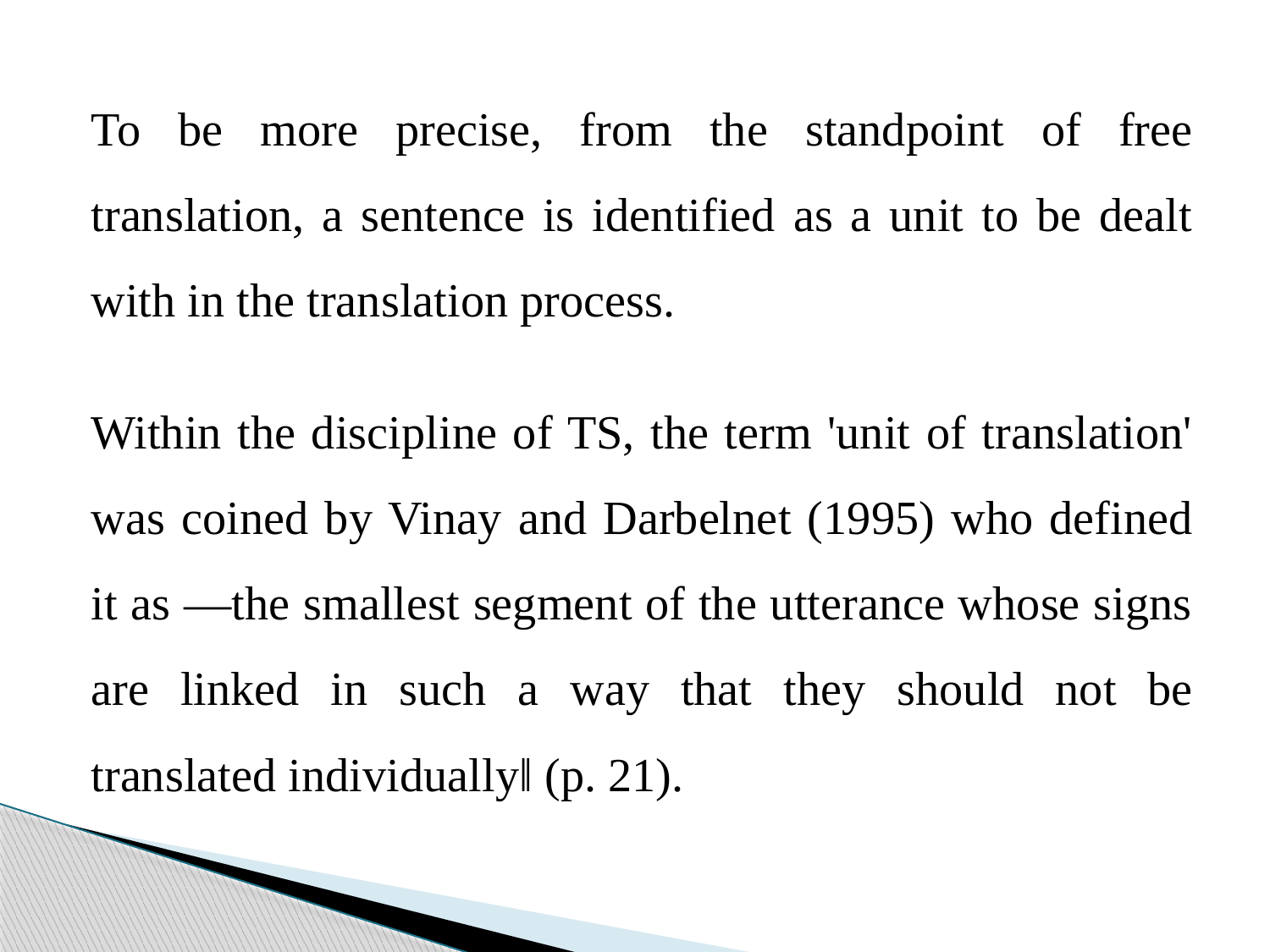

To be more precise, from the standpoint of free translation, a sentence is identified as a unit to be dealt with in the translation process.

Within the discipline of TS, the term 'unit of translation' was coined by Vinay and Darbelnet (1995) who defined it as ―the smallest segment of the utterance whose signs are linked in such a way that they should not be translated individually‖ (p. 21).